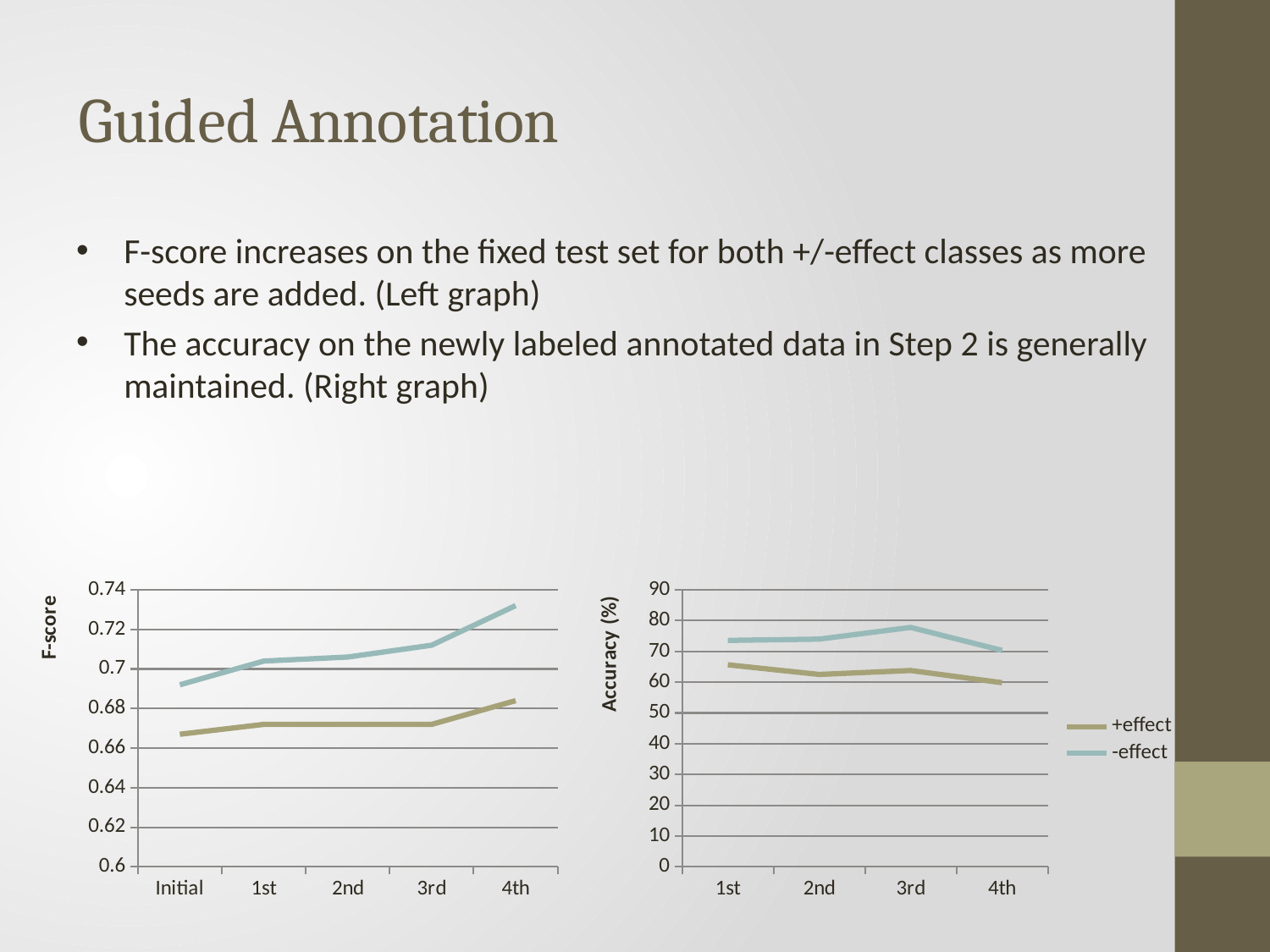

# Guided Annotation
F-score increases on the fixed test set for both +/-effect classes as more seeds are added. (Left graph)
The accuracy on the newly labeled annotated data in Step 2 is generally maintained. (Right graph)

### Chart

| Category | +effect | -effect |
|---|---|---|
| Initial | 0.667 | 0.692 |
| 1st | 0.672 | 0.704 |
| 2nd | 0.672 | 0.706 |
| 3rd | 0.672 | 0.712 |
| 4th | 0.684 | 0.732 |

### Chart

| Category | +effect | -effect |
|---|---|---|
| 1st | 65.63 | 73.55 |
| 2nd | 62.5 | 73.97 |
| 3rd | 63.79 | 77.78 |
| 4th | 59.83 | 70.3 |